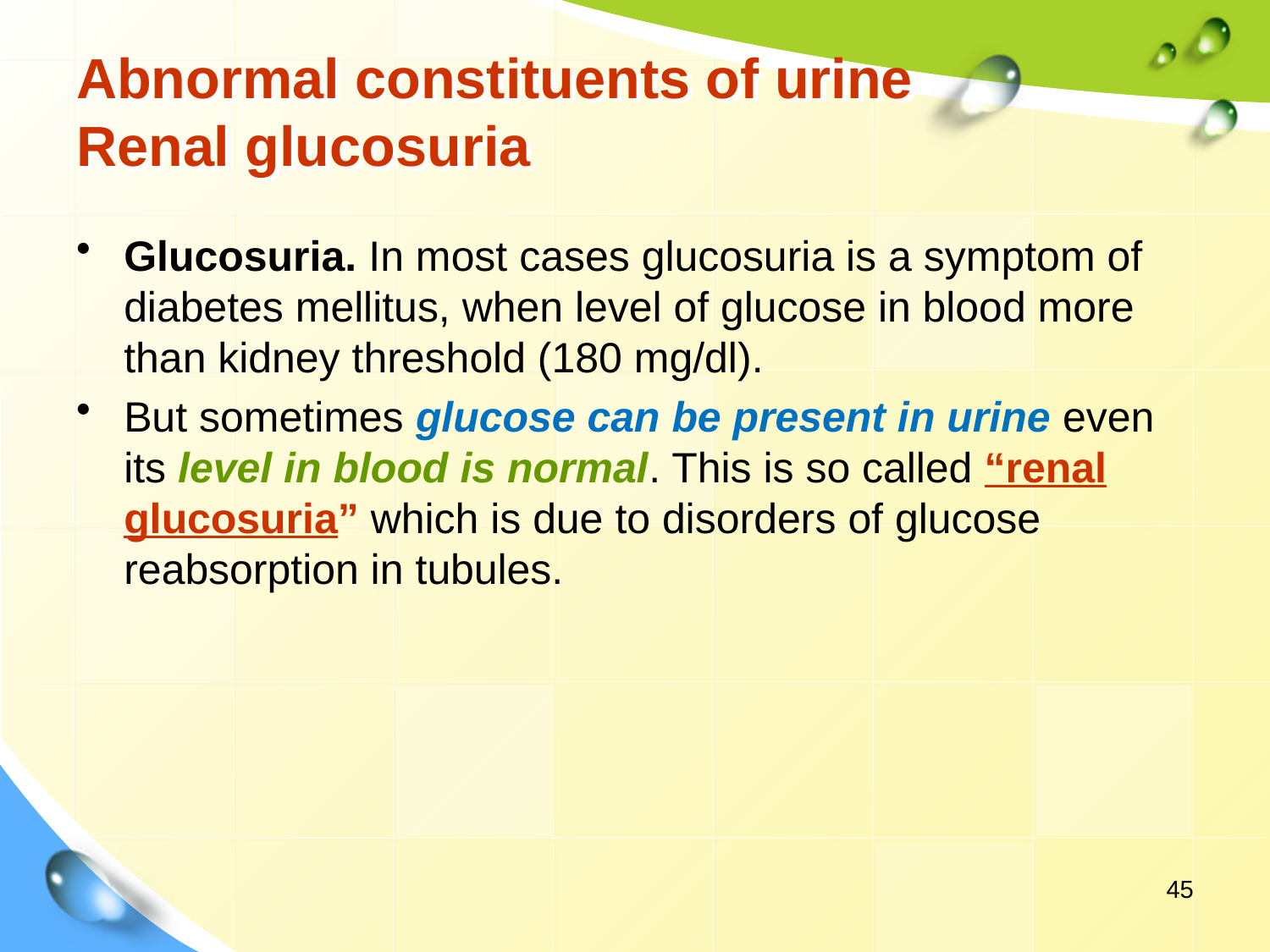

# Abnormal constituents of urine Renal glucosuria
Glucosuria. In most cases glucosuria is a symptom of diabetes mellitus, when level of glucose in blood more than kidney threshold (180 mg/dl).
But sometimes glucose can be present in urine even its level in blood is normal. This is so called “renal glucosuria” which is due to disorders of glucose reabsorption in tubules.
45